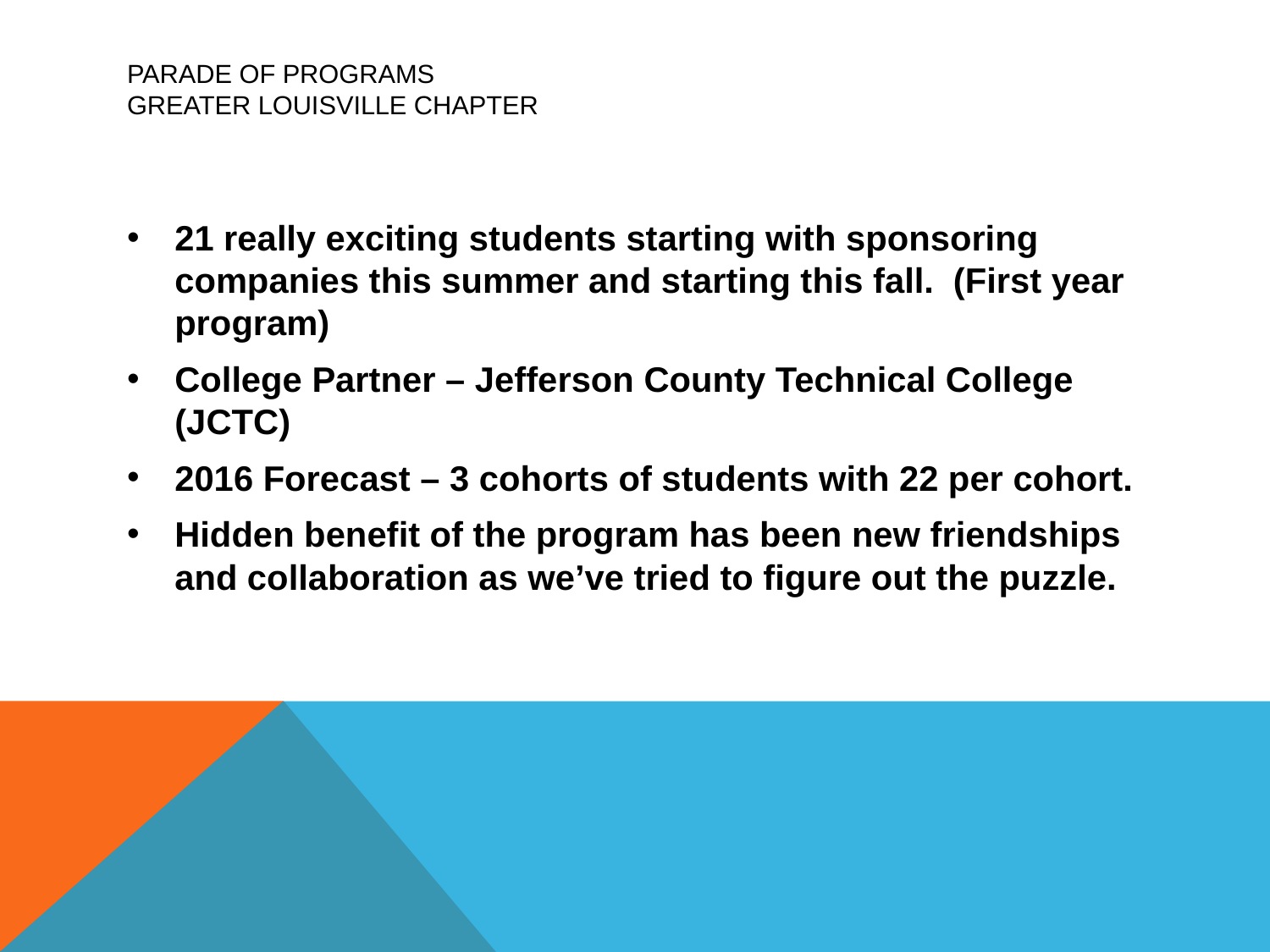

# Parade of Programs Greater Louisville Chapter

21 really exciting students starting with sponsoring companies this summer and starting this fall.  (First year program)
College Partner – Jefferson County Technical College (JCTC)
2016 Forecast – 3 cohorts of students with 22 per cohort.
Hidden benefit of the program has been new friendships and collaboration as we’ve tried to figure out the puzzle.